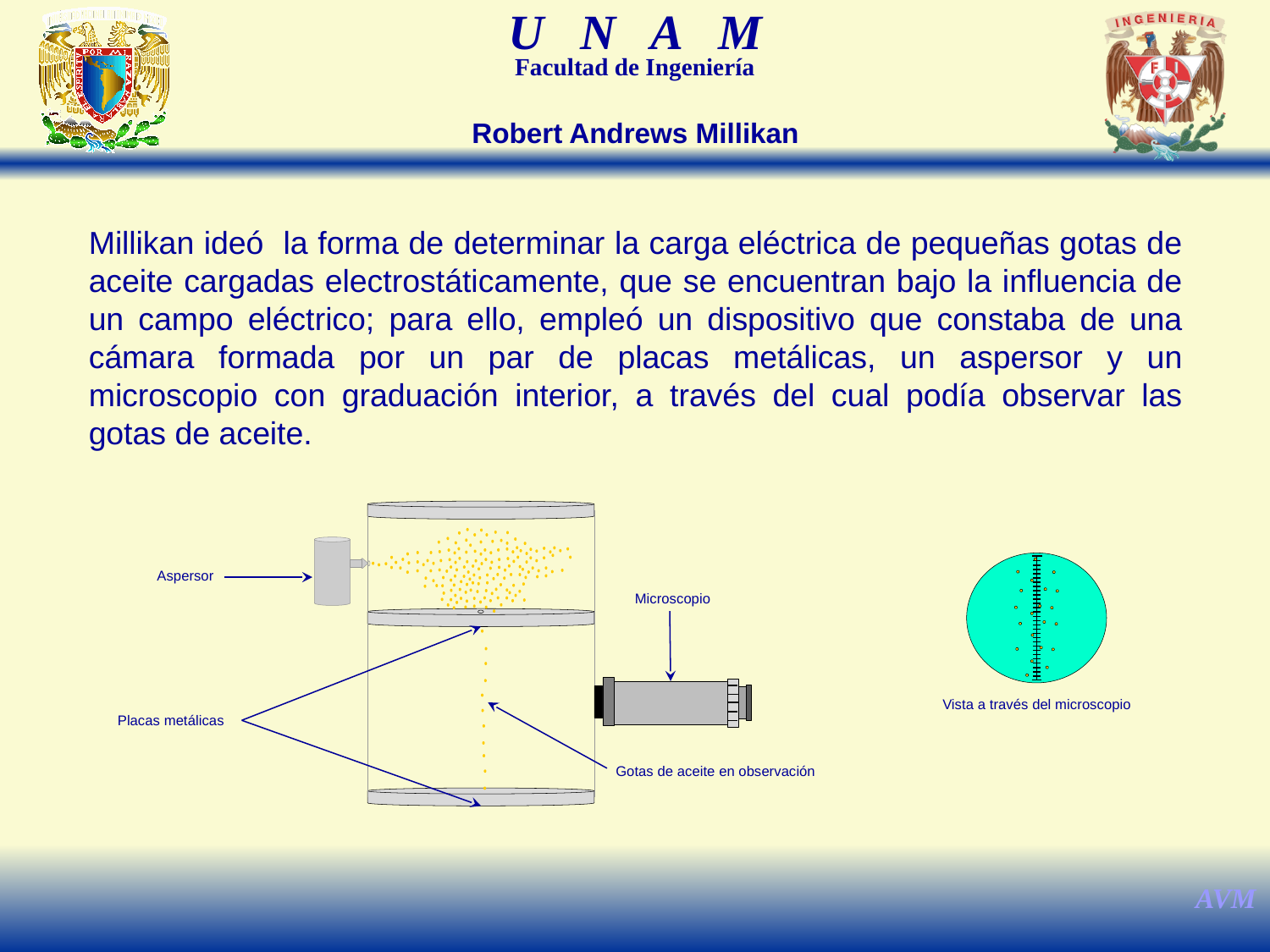

Robert Andrews Millikan
Millikan ideó  la forma de determinar la carga eléctrica de pequeñas gotas de aceite cargadas electrostáticamente, que se encuentran bajo la influencia de un campo eléctrico; para ello, empleó un dispositivo que constaba de una cámara formada por un par de placas metálicas, un aspersor y un microscopio con graduación interior, a través del cual podía observar las gotas de aceite.

Aspersor

Microscopio

Placas metálicas

Gotas de aceite en observación

Vista a través del microscopio